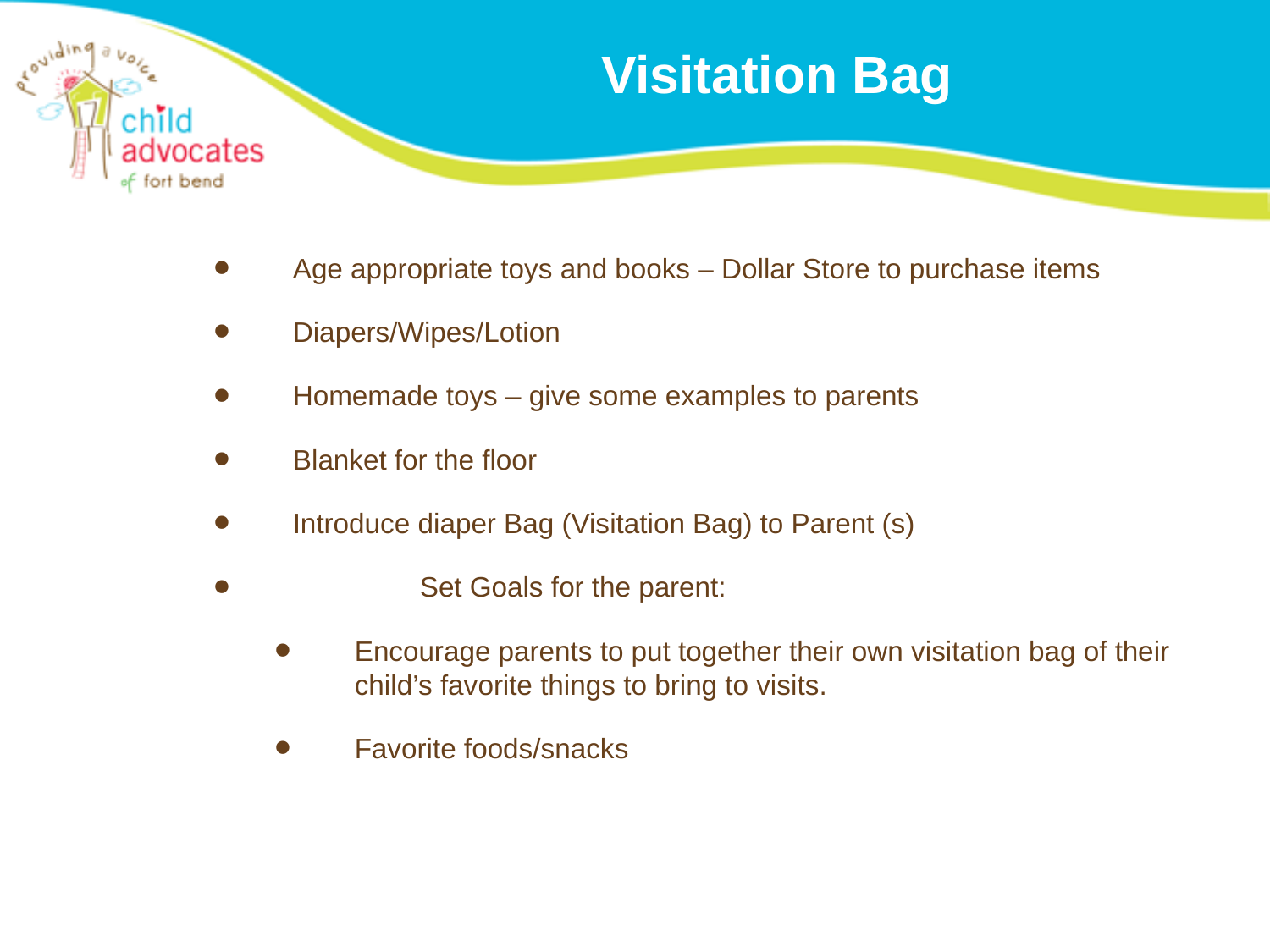

# Visitation Bag
Age appropriate toys and books – Dollar Store to purchase items
Diapers/Wipes/Lotion
Homemade toys – give some examples to parents
Blanket for the floor
Introduce diaper Bag (Visitation Bag) to Parent (s)
	Set Goals for the parent:
Encourage parents to put together their own visitation bag of their child’s favorite things to bring to visits.
Favorite foods/snacks